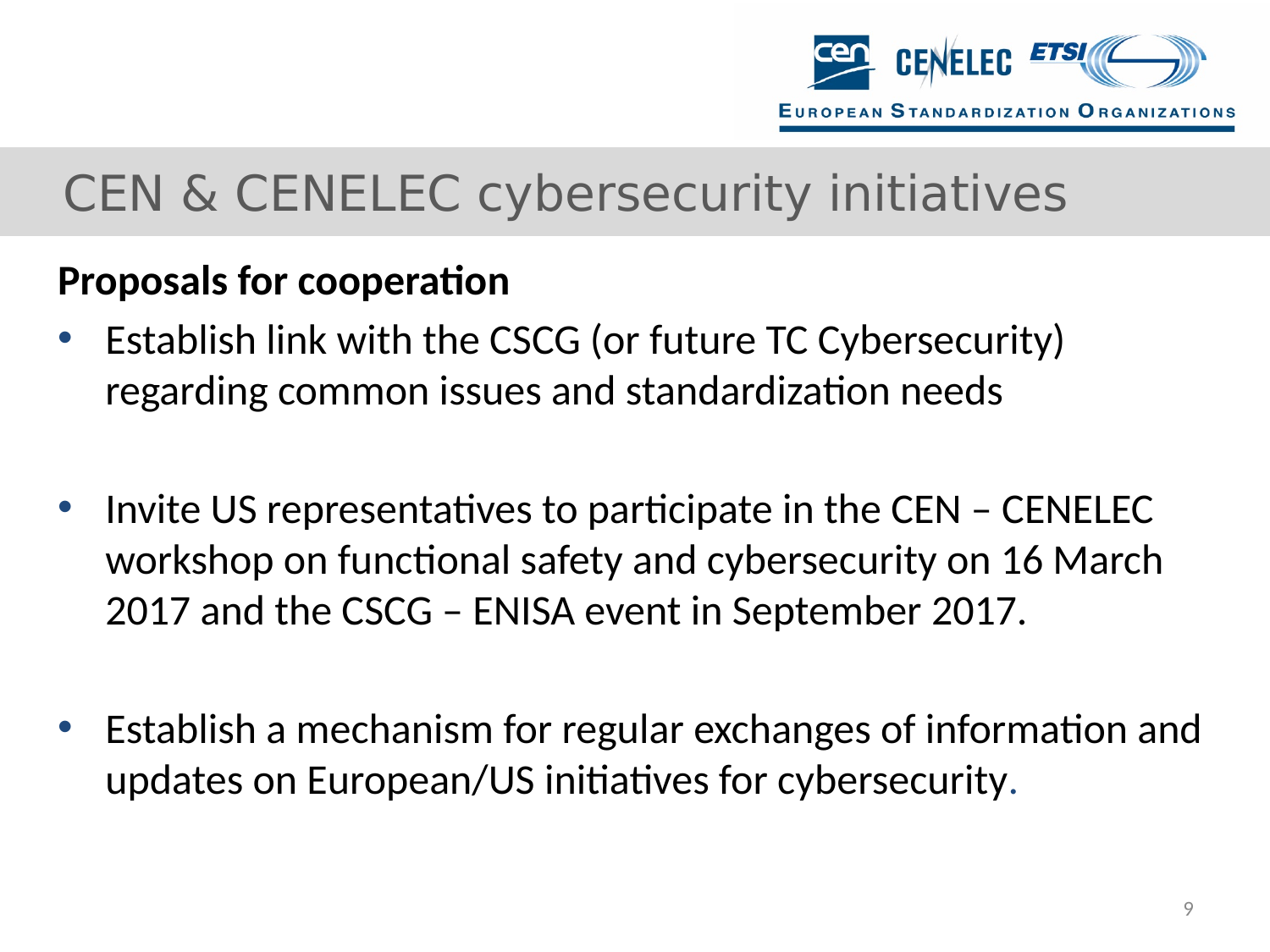

# CEN & CENELEC cybersecurity initiatives
Proposals for cooperation
Establish link with the CSCG (or future TC Cybersecurity) regarding common issues and standardization needs

Invite US representatives to participate in the CEN – CENELEC workshop on functional safety and cybersecurity on 16 March 2017 and the CSCG – ENISA event in September 2017.

Establish a mechanism for regular exchanges of information and updates on European/US initiatives for cybersecurity.

9